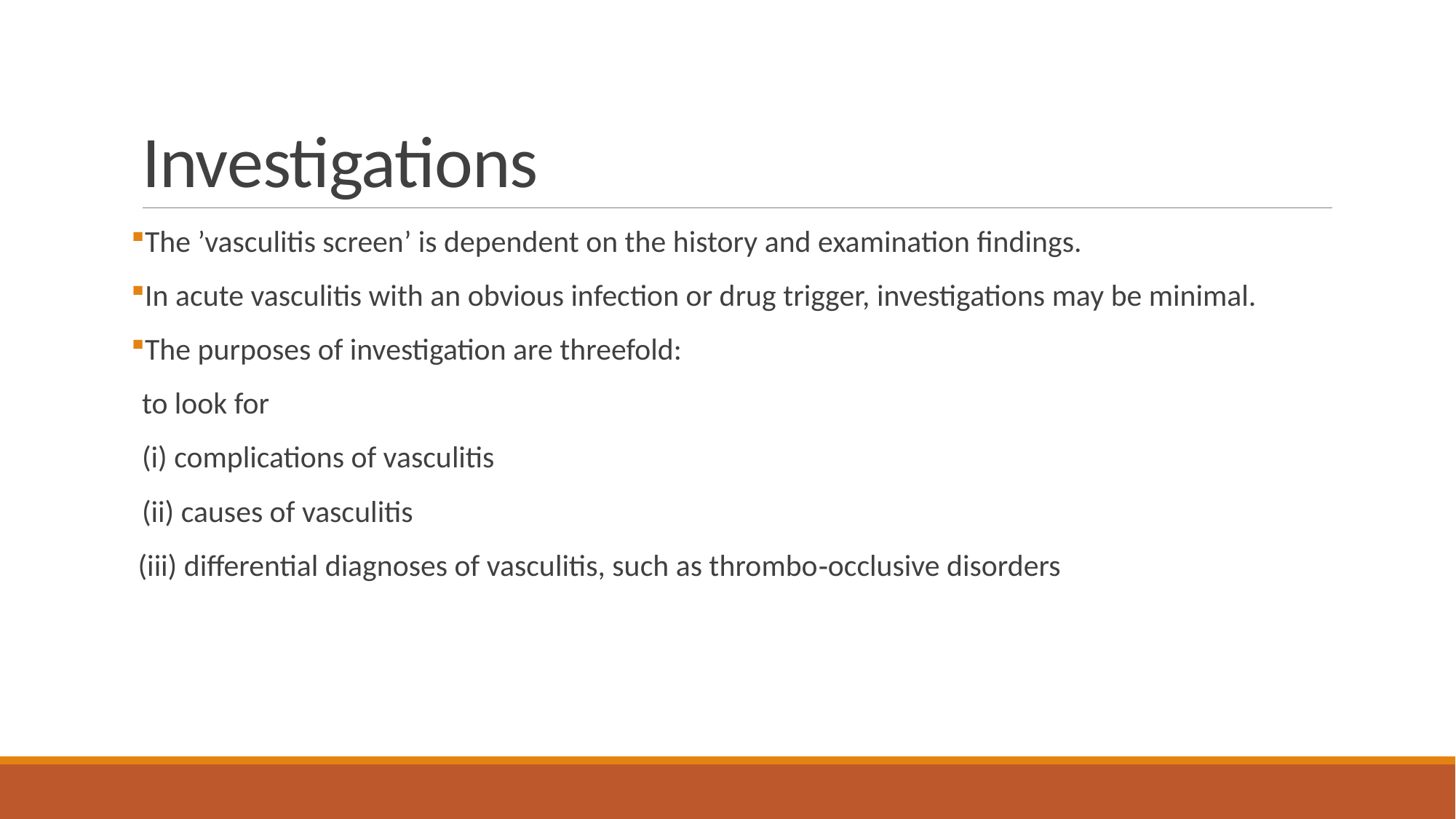

# Investigations
The ’vasculitis screen’ is dependent on the history and examination findings.
In acute vasculitis with an obvious infection or drug trigger, investigations may be minimal.
The purposes of investigation are threefold:
to look for
(i) complications of vasculitis
(ii) causes of vasculitis
 (iii) differential diagnoses of vasculitis, such as thrombo‐occlusive disorders